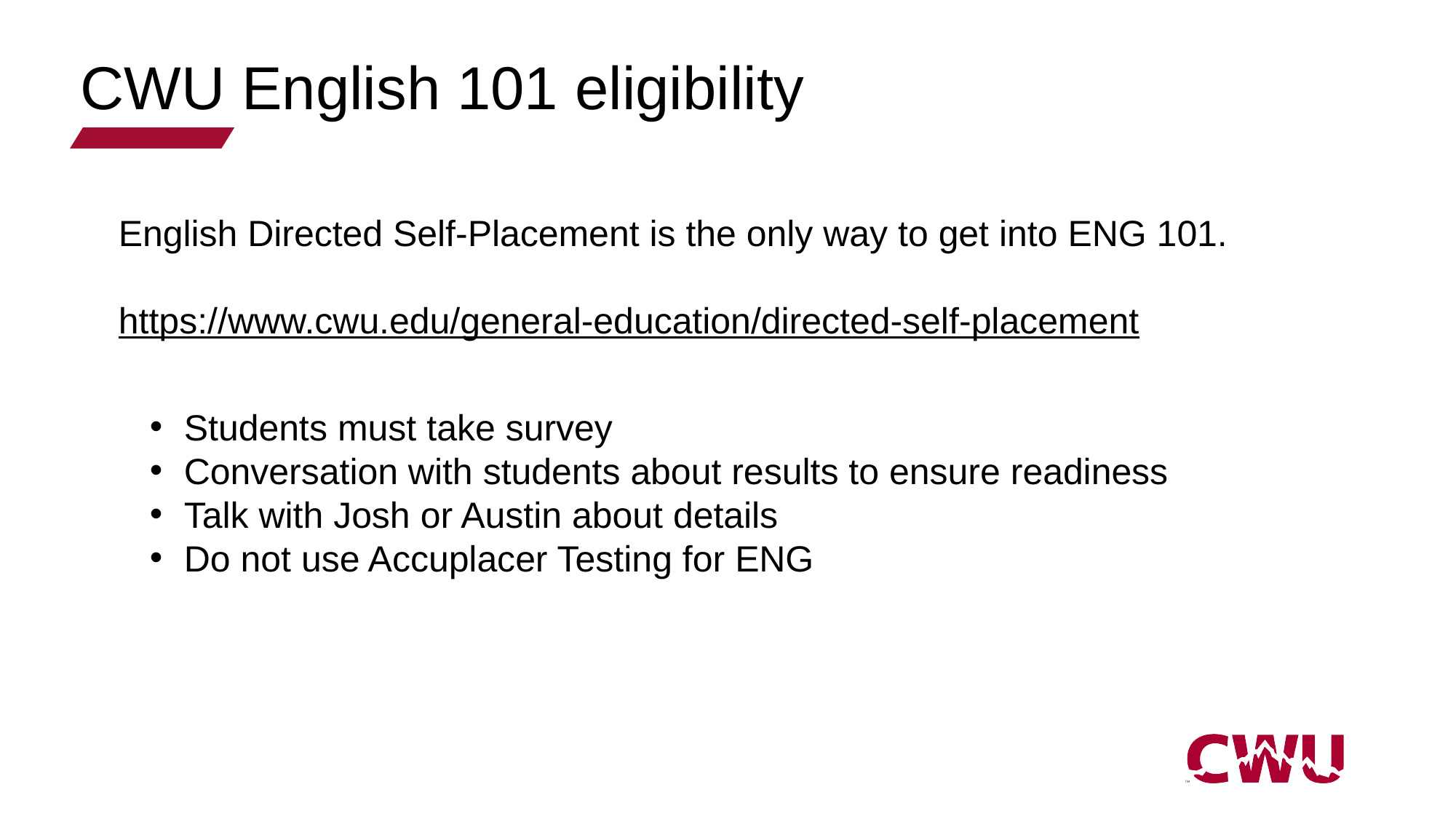

# CWU English 101 eligibility
English Directed Self-Placement is the only way to get into ENG 101.

https://www.cwu.edu/general-education/directed-self-placement
Students must take survey
Conversation with students about results to ensure readiness
Talk with Josh or Austin about details
Do not use Accuplacer Testing for ENG